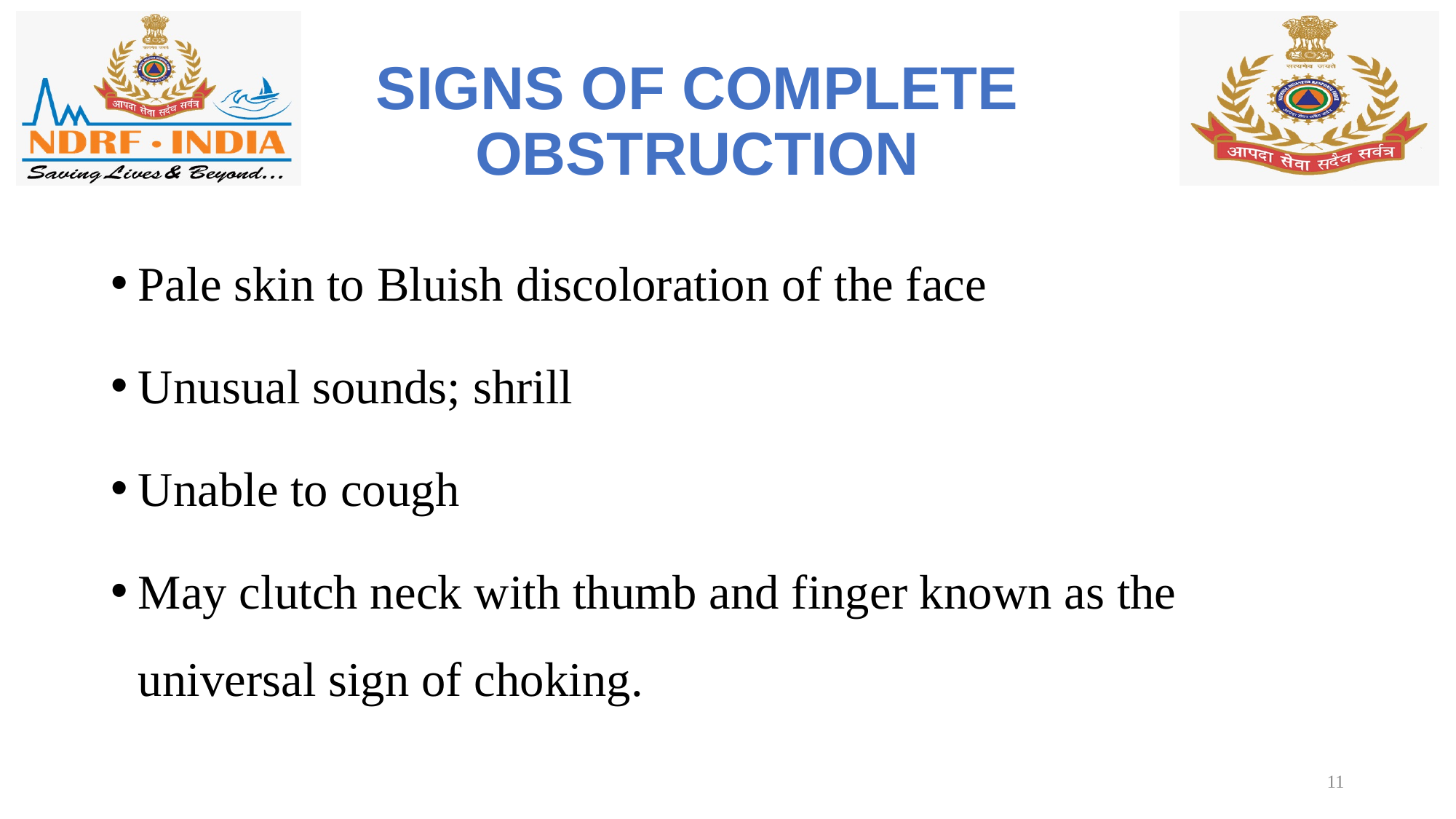

# SIGNS OF COMPLETE OBSTRUCTION
Pale skin to Bluish discoloration of the face
Unusual sounds; shrill
Unable to cough
May clutch neck with thumb and finger known as the universal sign of choking.

11